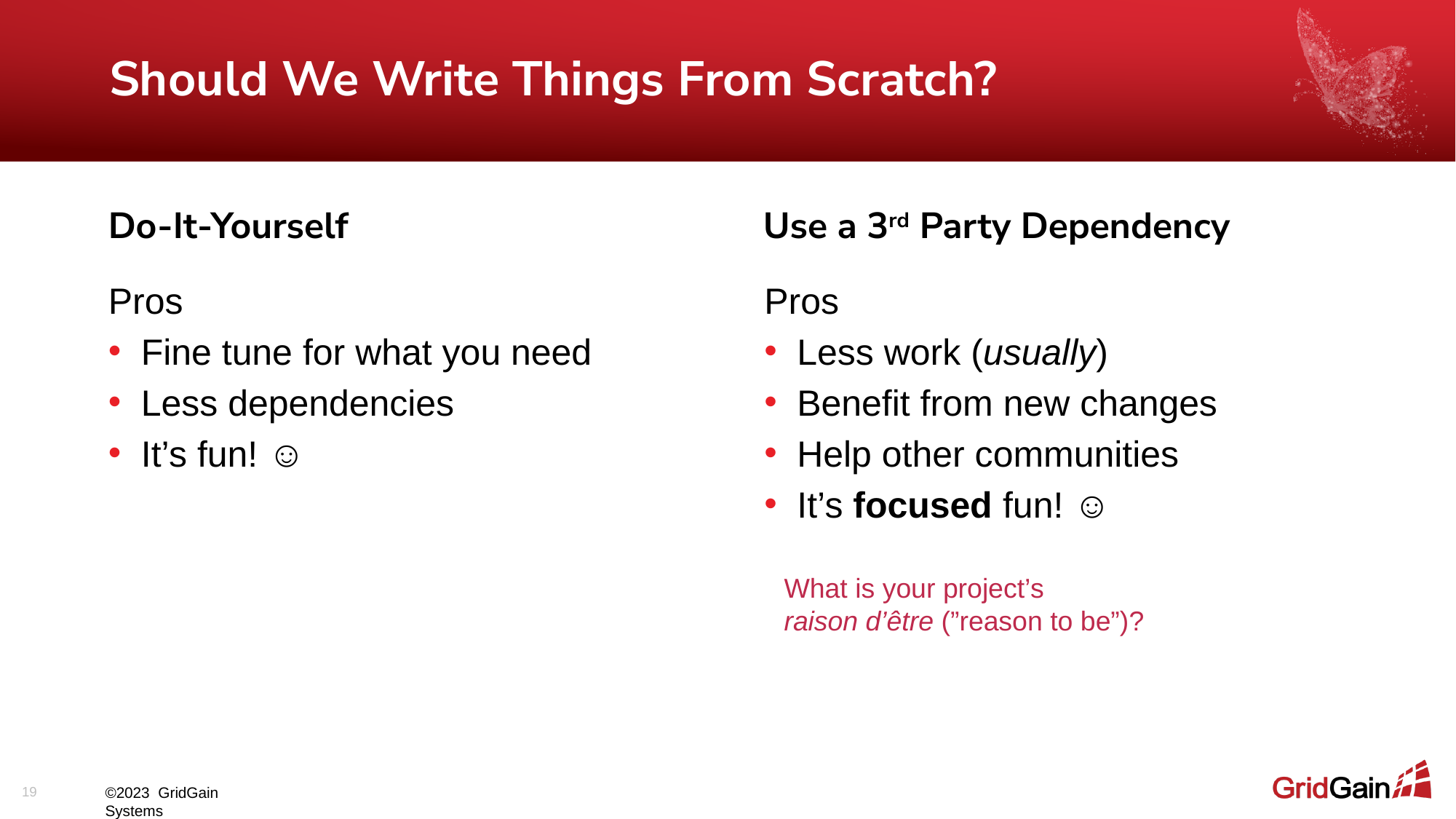

# Should We Write Things From Scratch?
Do-It-Yourself
Use a 3rd Party Dependency
Pros
Fine tune for what you need
Less dependencies
It’s fun! ☺
Pros
Less work (usually)
Benefit from new changes
Help other communities
It’s focused fun! ☺
What is your project’s
raison d’être (”reason to be”)?